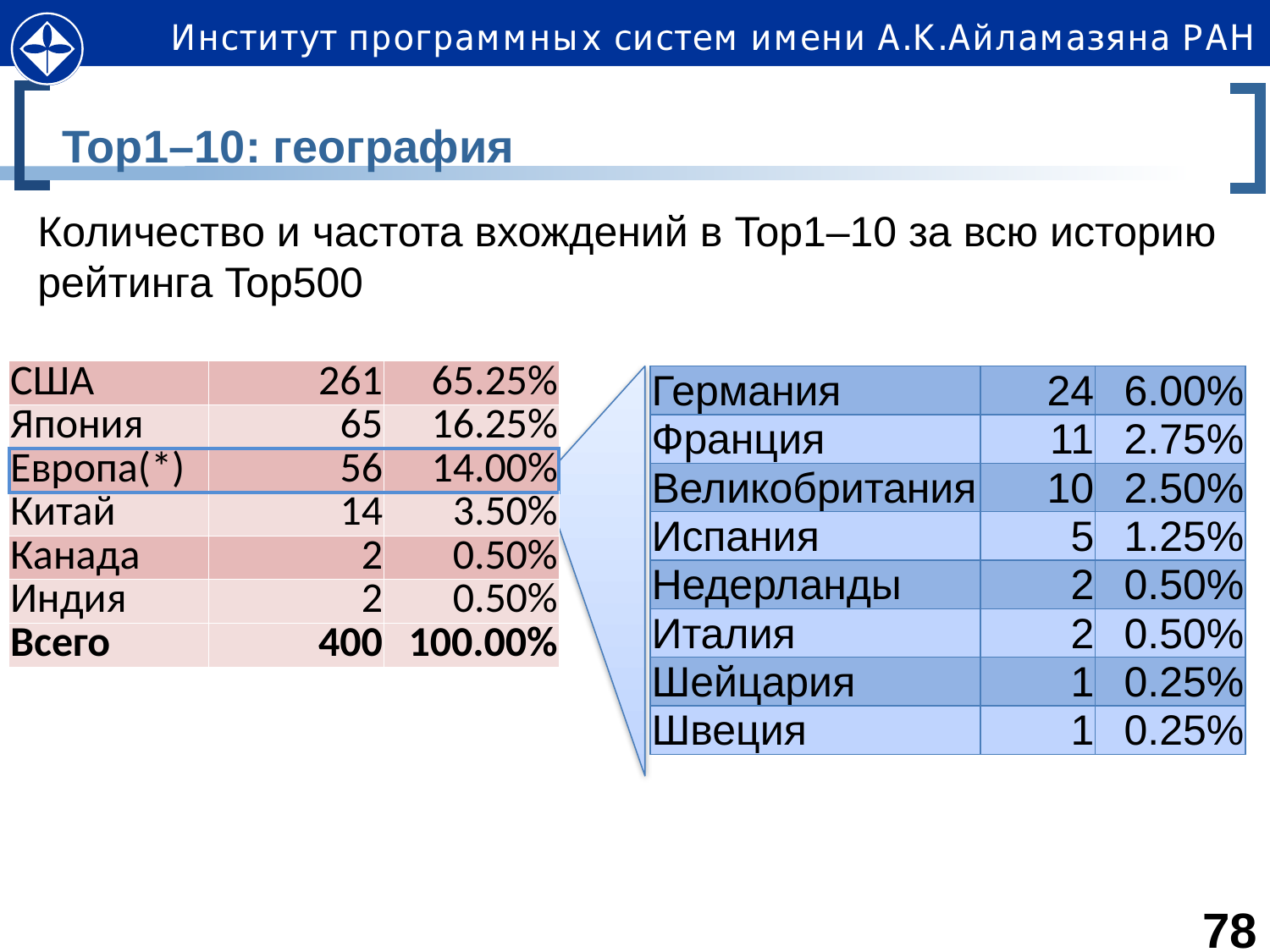

# Top1–10: география
Количество и частота вхождений в Top1–10 за всю историю рейтинга Top500
| США | 261 | 65.25% |
| --- | --- | --- |
| Япония | 65 | 16.25% |
| Европа(\*) | 56 | 14.00% |
| Китай | 14 | 3.50% |
| Канада | 2 | 0.50% |
| Индия | 2 | 0.50% |
| Всего | 400 | 100.00% |

| Германия | 24 | 6.00% |
| --- | --- | --- |
| Франция | 11 | 2.75% |
| Великобритания | 10 | 2.50% |
| Испания | 5 | 1.25% |
| Недерланды | 2 | 0.50% |
| Италия | 2 | 0.50% |
| Шейцария | 1 | 0.25% |
| Швеция | 1 | 0.25% |
78